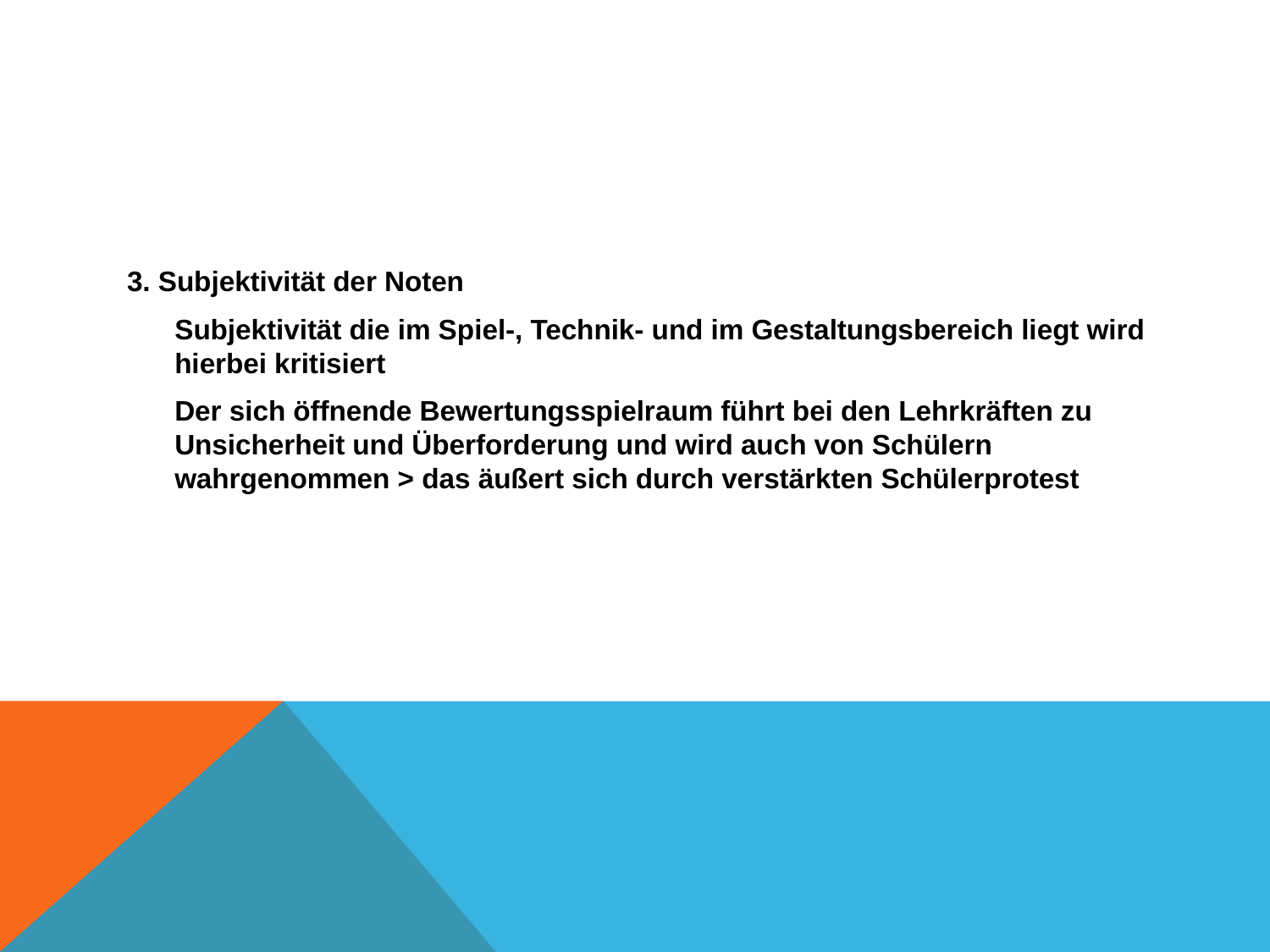

3. Subjektivität der Noten
	Subjektivität die im Spiel-, Technik- und im Gestaltungsbereich liegt wird hierbei kritisiert
	Der sich öffnende Bewertungsspielraum führt bei den Lehrkräften zu Unsicherheit und Überforderung und wird auch von Schülern wahrgenommen > das äußert sich durch verstärkten Schülerprotest